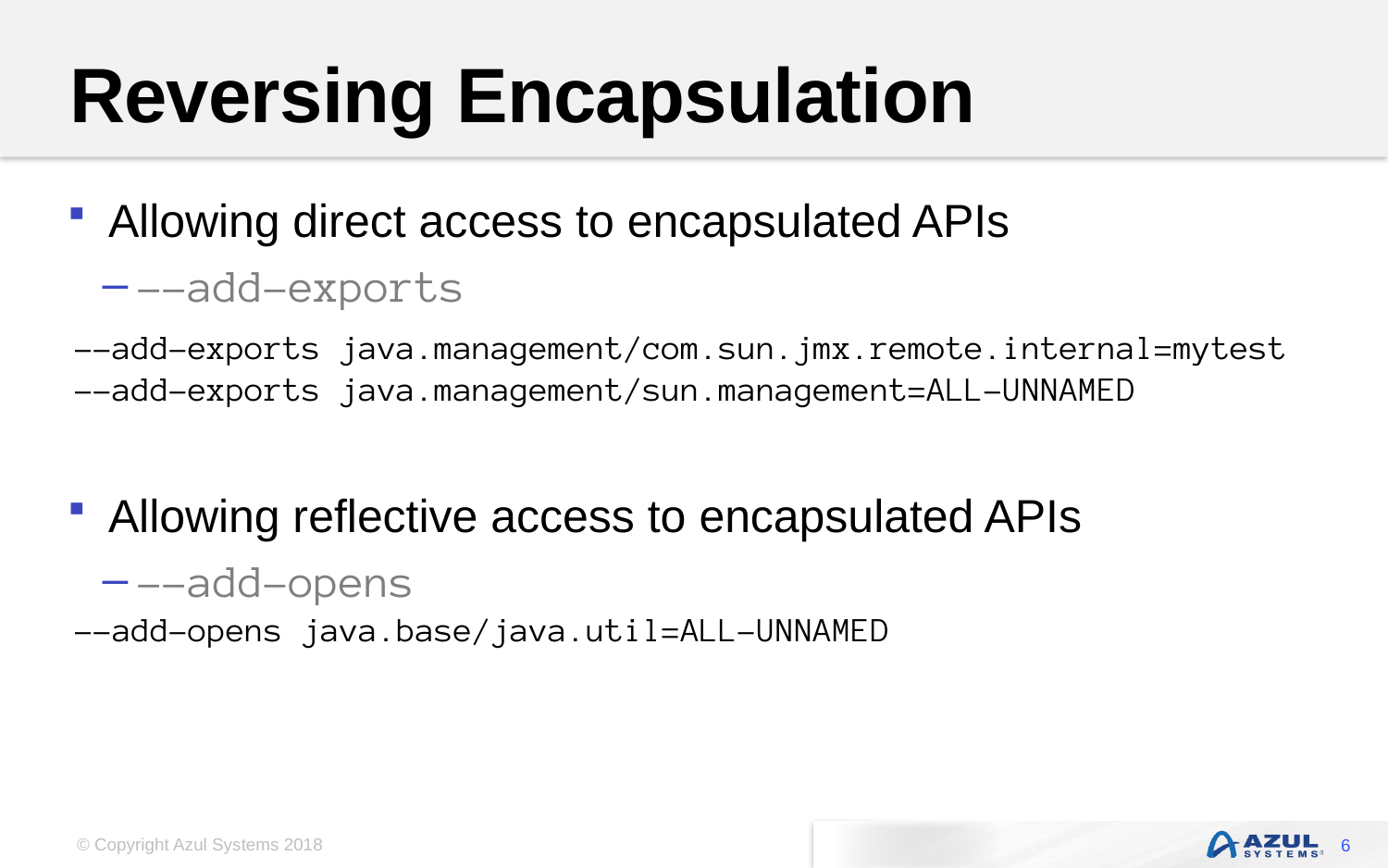

# Reversing Encapsulation
Allowing direct access to encapsulated APIs
--add-exports

Allowing reflective access to encapsulated APIs
--add-opens

--add-exports java.management/com.sun.jmx.remote.internal=mytest
--add-exports java.management/sun.management=ALL-UNNAMED
--add-opens java.base/java.util=ALL-UNNAMED
6